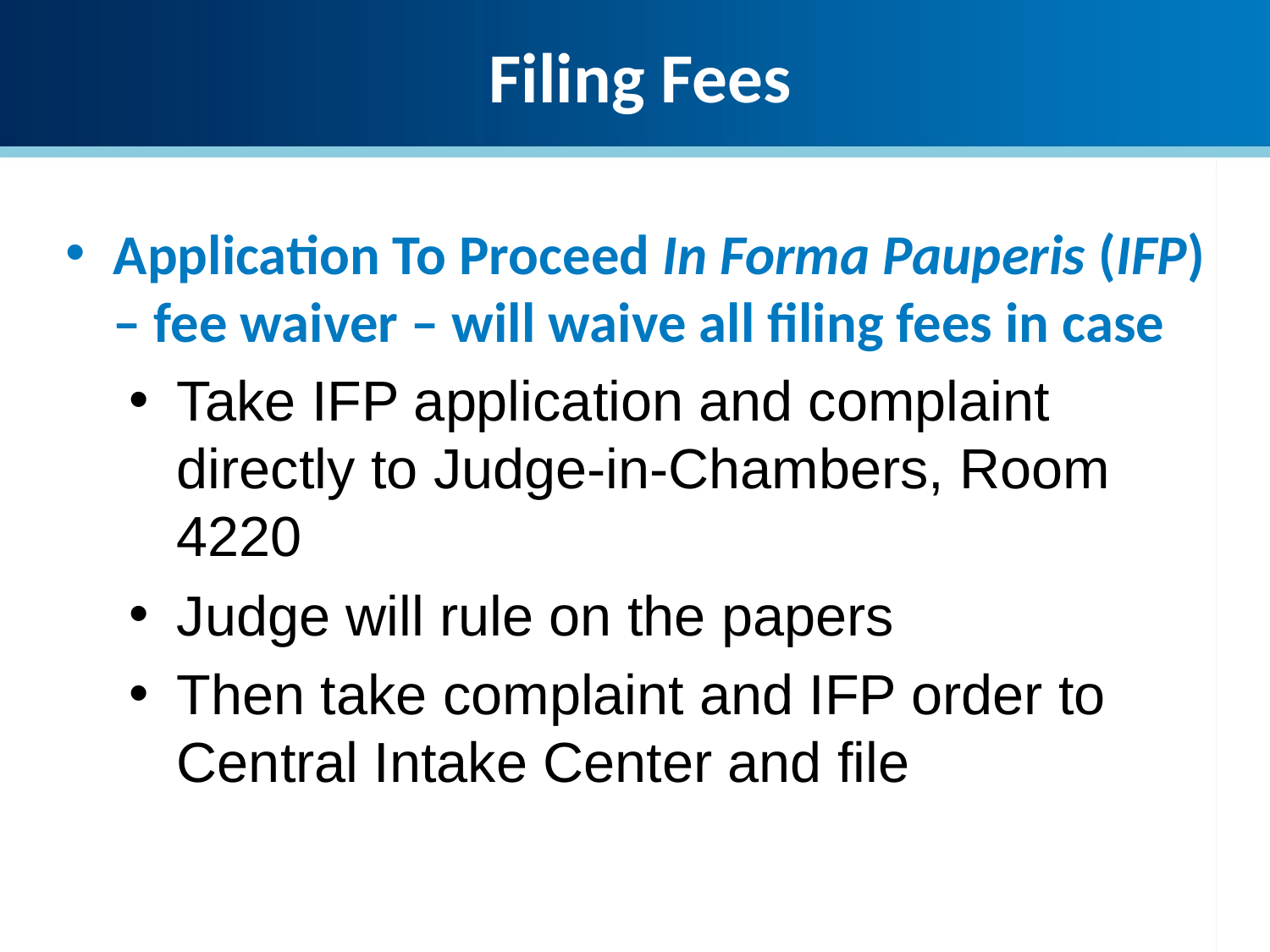

Filing Fees
Application To Proceed In Forma Pauperis (IFP) – fee waiver – will waive all filing fees in case
Take IFP application and complaint directly to Judge-in-Chambers, Room 4220
Judge will rule on the papers
Then take complaint and IFP order to Central Intake Center and file